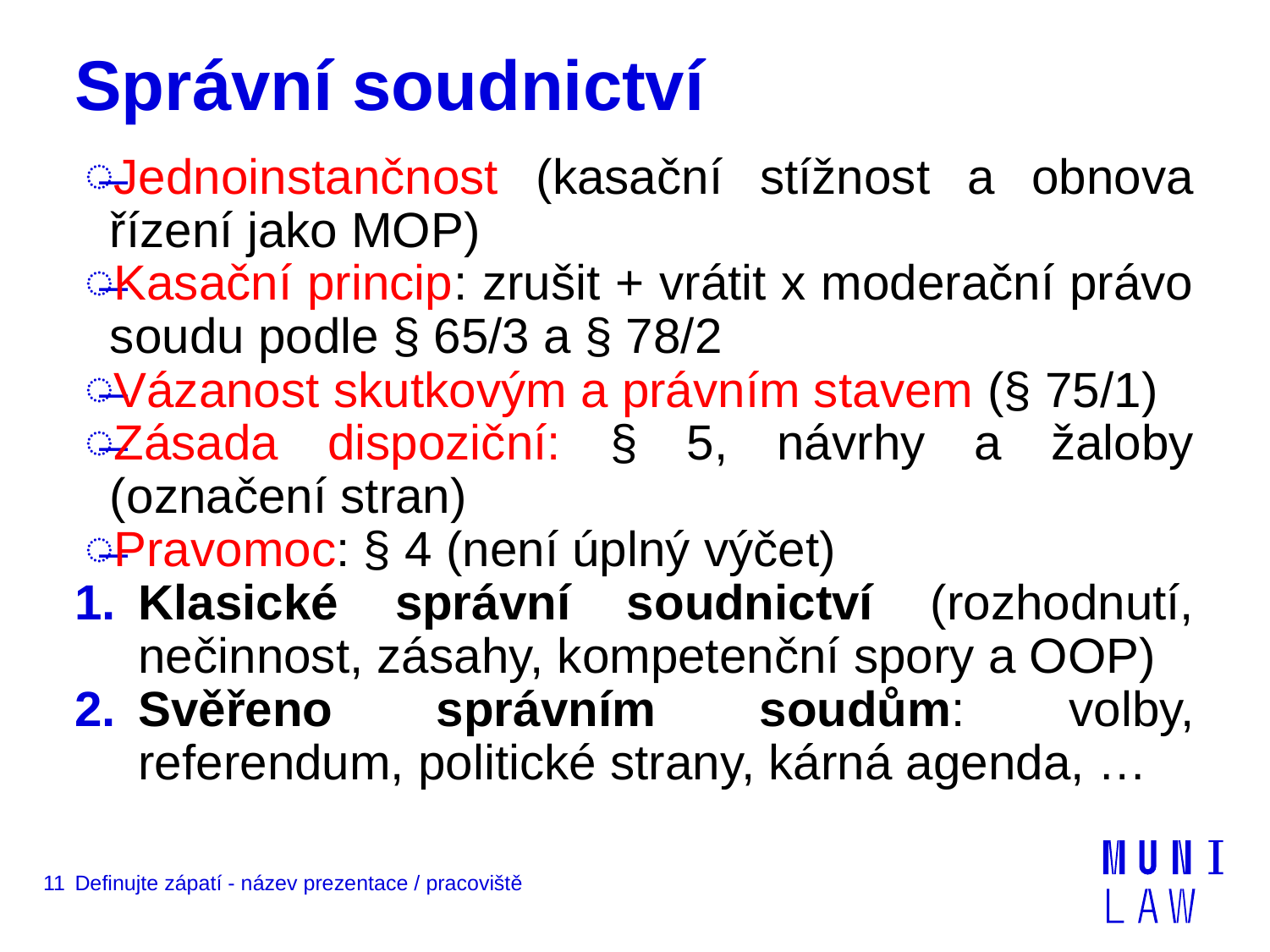

# Správní soudnictví
Jednoinstančnost (kasační stížnost a obnova řízení jako MOP)
Kasační princip: zrušit + vrátit x moderační právo soudu podle § 65/3 a § 78/2
Vázanost skutkovým a právním stavem (§ 75/1)
Zásada dispoziční: § 5, návrhy a žaloby (označení stran)
Pravomoc: § 4 (není úplný výčet)
Klasické správní soudnictví (rozhodnutí, nečinnost, zásahy, kompetenční spory a OOP)
Svěřeno správním soudům: volby, referendum, politické strany, kárná agenda, …

11
Definujte zápatí - název prezentace / pracoviště